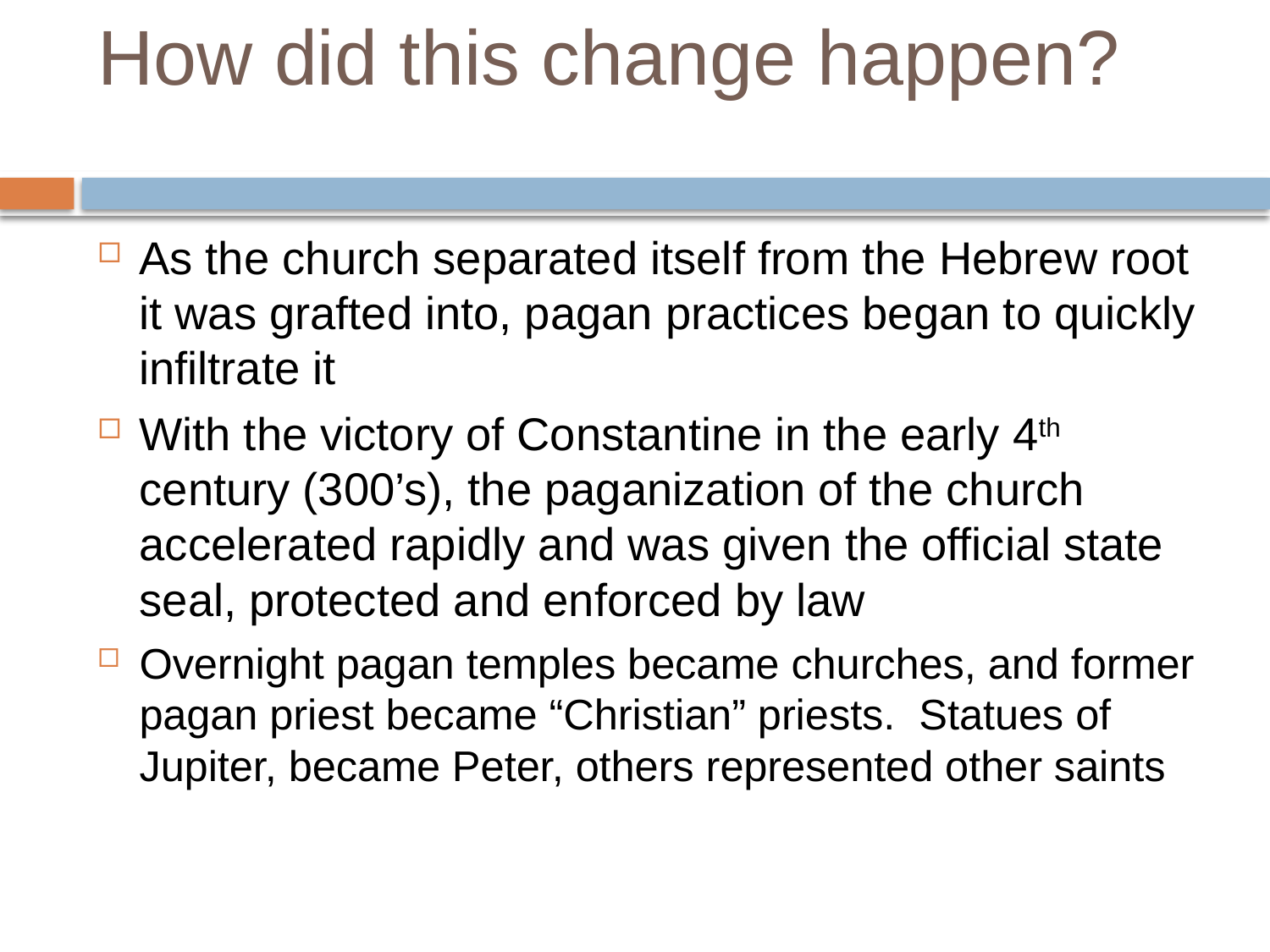

# How did this change happen?
As the church separated itself from the Hebrew root it was grafted into, pagan practices began to quickly infiltrate it
With the victory of Constantine in the early 4th century (300’s), the paganization of the church accelerated rapidly and was given the official state seal, protected and enforced by law
Overnight pagan temples became churches, and former pagan priest became “Christian” priests.  Statues of Jupiter, became Peter, others represented other saints